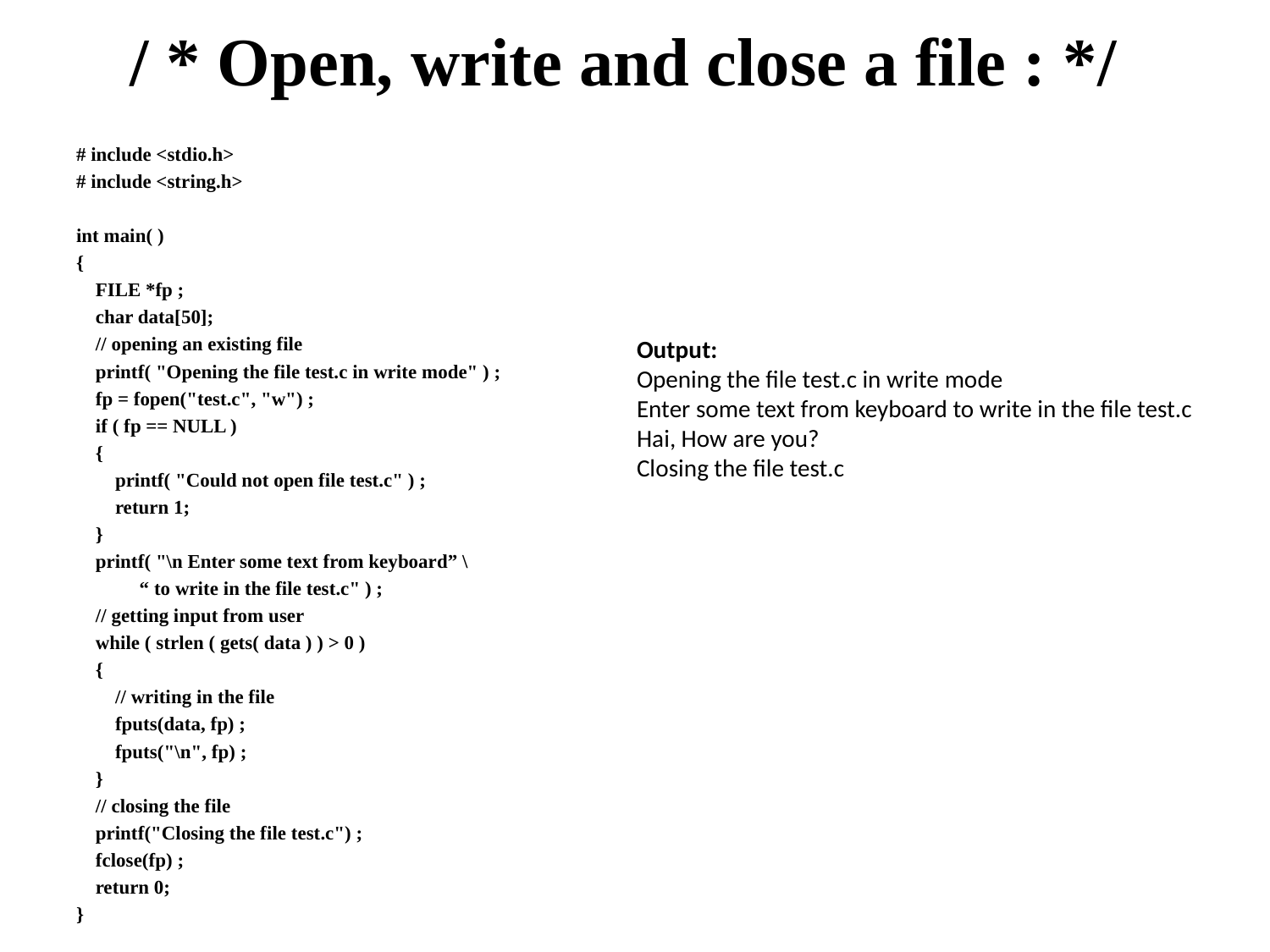

# / * Open, write and close a file : */
# include <stdio.h>
# include <string.h>

int main( )
{
    FILE *fp ;
    char data[50];
    // opening an existing file
    printf( "Opening the file test.c in write mode" ) ;
    fp = fopen("test.c", "w") ;
    if ( fp == NULL )
    {
        printf( "Could not open file test.c" ) ;
        return 1;
    }
    printf( "\n Enter some text from keyboard” \
             “ to write in the file test.c" ) ;
    // getting input from user
    while ( strlen ( gets( data ) ) > 0 )
    {
        // writing in the file
        fputs(data, fp) ;
        fputs("\n", fp) ;
    }
    // closing the file
    printf("Closing the file test.c") ;
    fclose(fp) ;
    return 0;
}
Output:
Opening the file test.c in write mode
Enter some text from keyboard to write in the file test.c
Hai, How are you?
Closing the file test.c